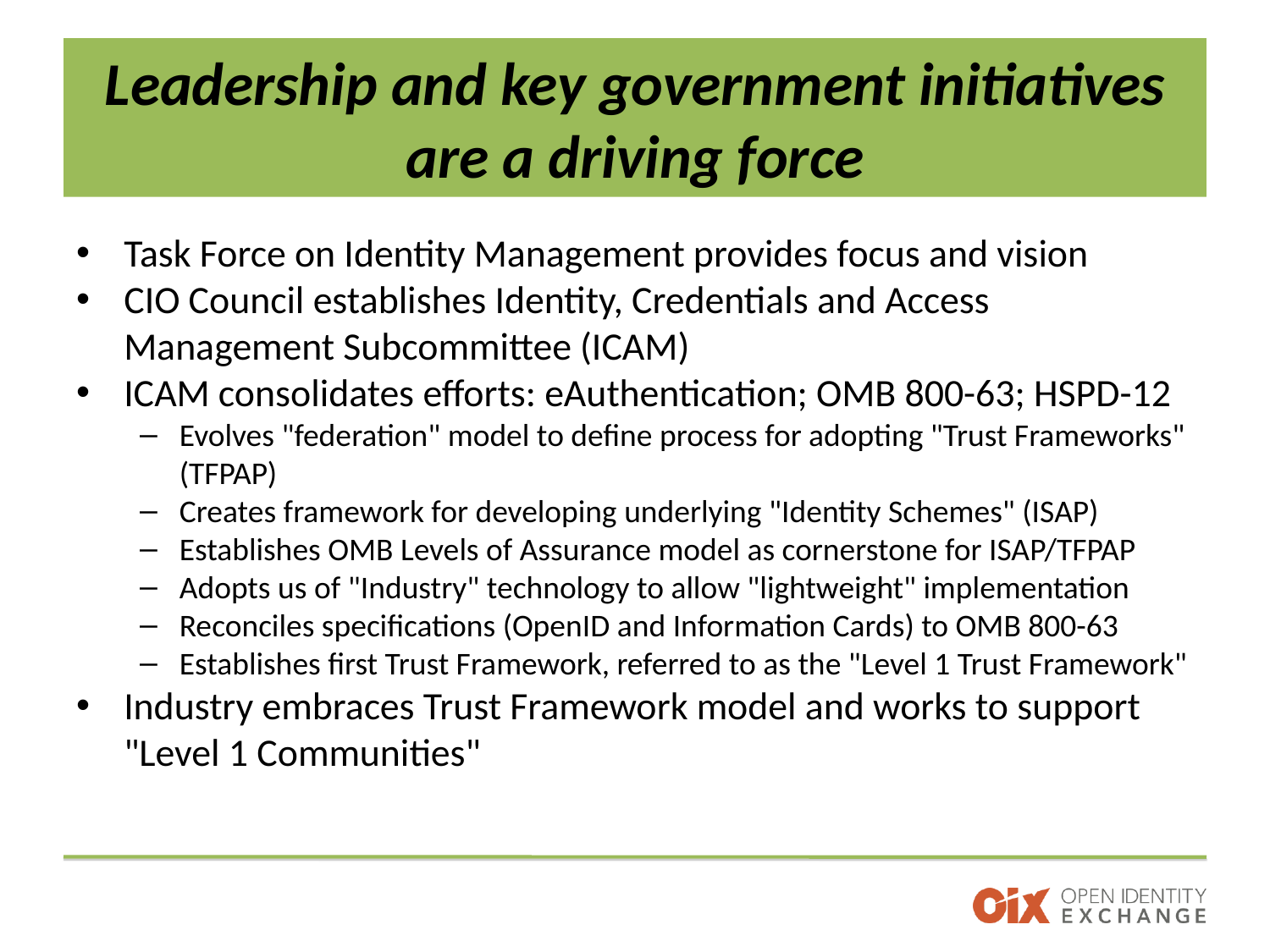

# Leadership and key government initiatives are a driving force
Task Force on Identity Management provides focus and vision
CIO Council establishes Identity, Credentials and Access Management Subcommittee (ICAM)
ICAM consolidates efforts: eAuthentication; OMB 800-63; HSPD-12
Evolves "federation" model to define process for adopting "Trust Frameworks" (TFPAP)
Creates framework for developing underlying "Identity Schemes" (ISAP)
Establishes OMB Levels of Assurance model as cornerstone for ISAP/TFPAP
Adopts us of "Industry" technology to allow "lightweight" implementation
Reconciles specifications (OpenID and Information Cards) to OMB 800-63
Establishes first Trust Framework, referred to as the "Level 1 Trust Framework"
Industry embraces Trust Framework model and works to support "Level 1 Communities"